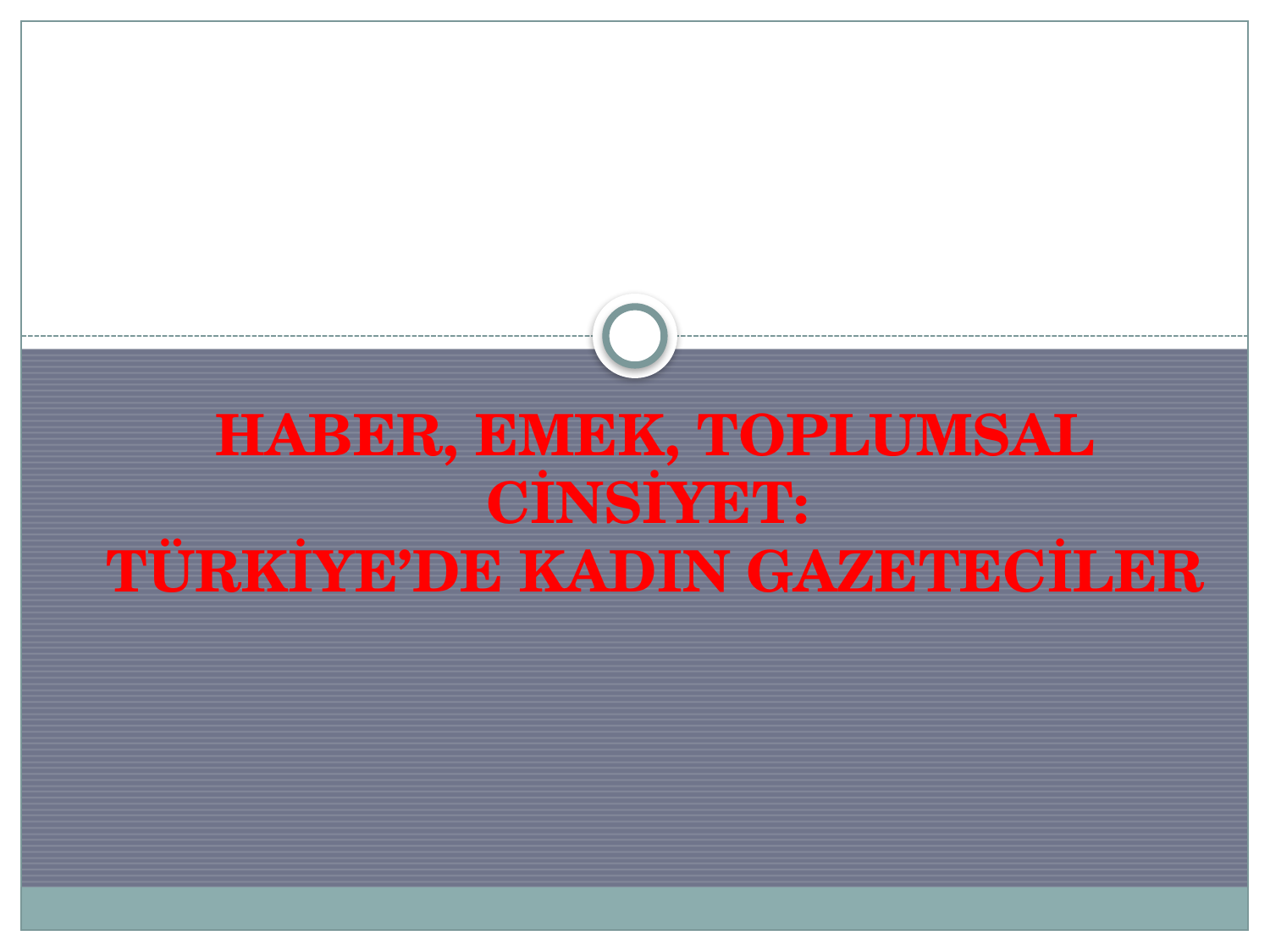

# HABER, EMEK, TOPLUMSAL CİNSİYET: TÜRKİYE’DE KADIN GAZETECİLER